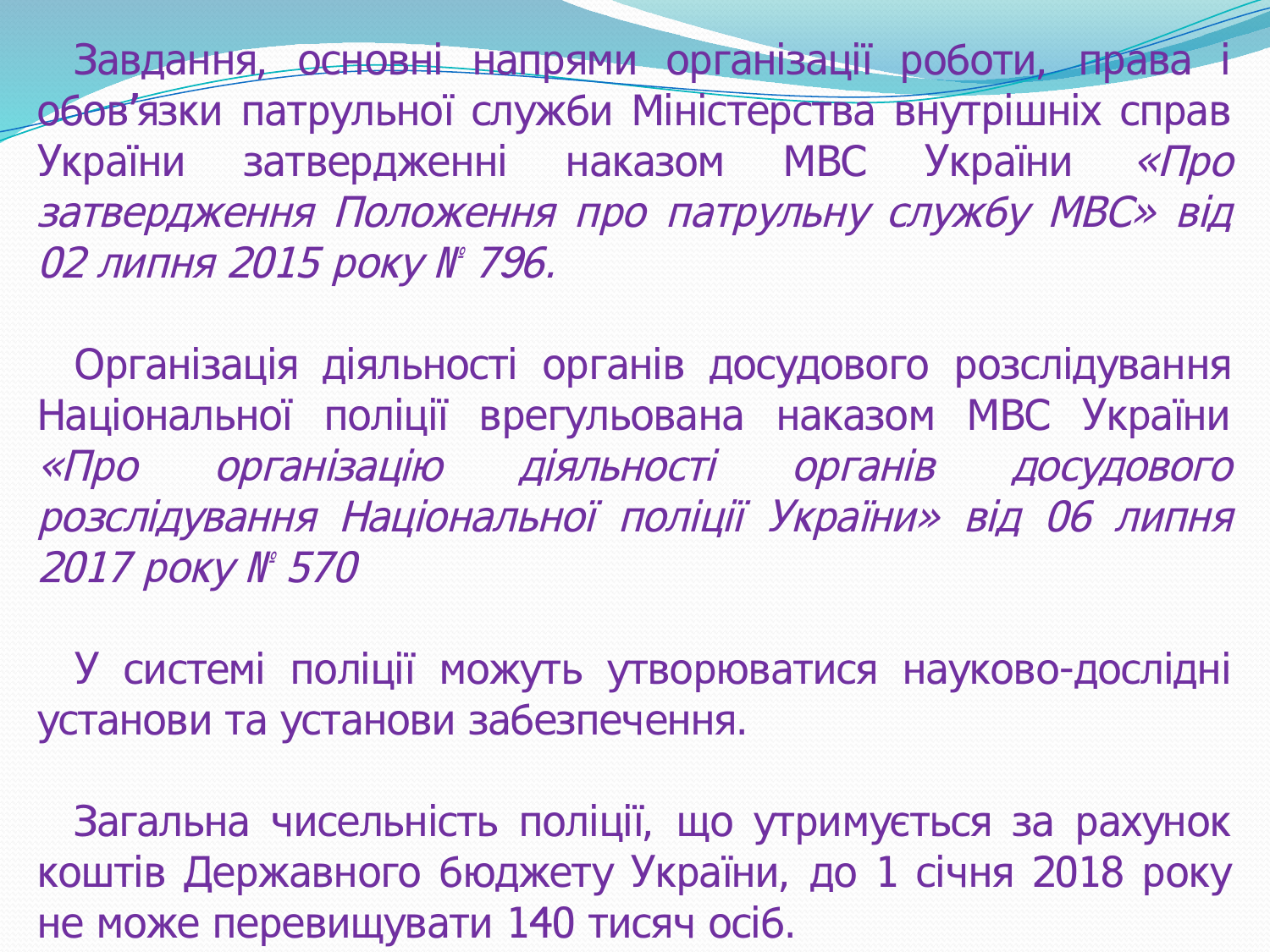

Завдання, основні напрями організації роботи, права і обов’язки патрульної служби Міністерства внутрішніх справ України затвердженні наказом МВС України «Про затвердження Положення про патрульну службу МВС» від 02 липня 2015 року № 796.

Організація діяльності органів досудового розслідування Національної поліції врегульована наказом МВС України «Про організацію діяльності органів досудового розслідування Національної поліції України» від 06 липня 2017 року № 570

У системі поліції можуть утворюватися науково-дослідні установи та установи забезпечення.

Загальна чисельність поліції, що утримується за рахунок коштів Державного бюджету України, до 1 січня 2018 року не може перевищувати 140 тисяч осіб.